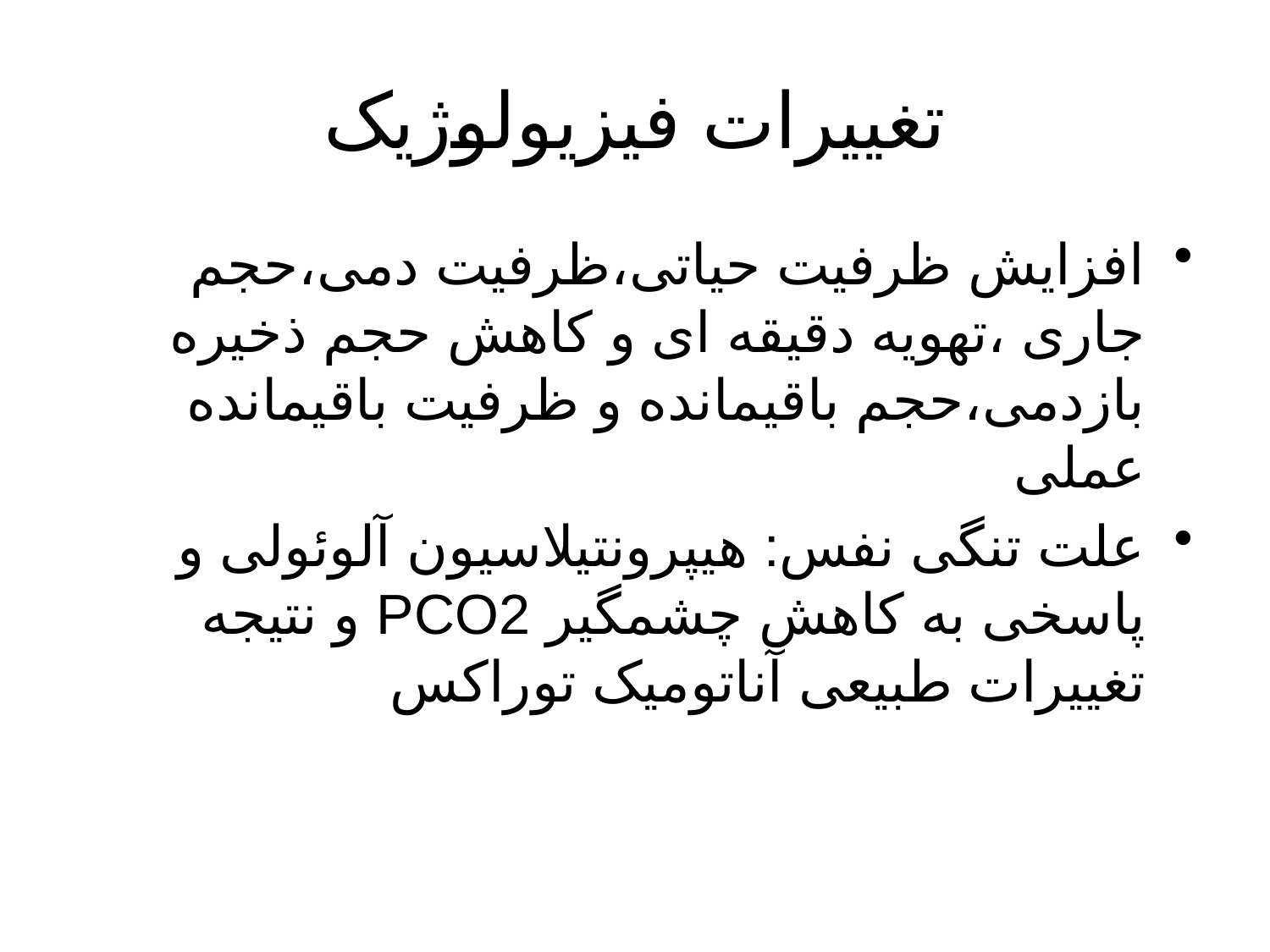

# تغییرات فیزیولوژیک
افزایش ظرفیت حیاتی،ظرفیت دمی،حجم جاری ،تهویه دقیقه ای و کاهش حجم ذخیره بازدمی،حجم باقیمانده و ظرفیت باقیمانده عملی
علت تنگی نفس: هیپرونتیلاسیون آلوئولی و پاسخی به کاهش چشمگیر PCO2 و نتیجه تغییرات طبیعی آناتومیک توراکس